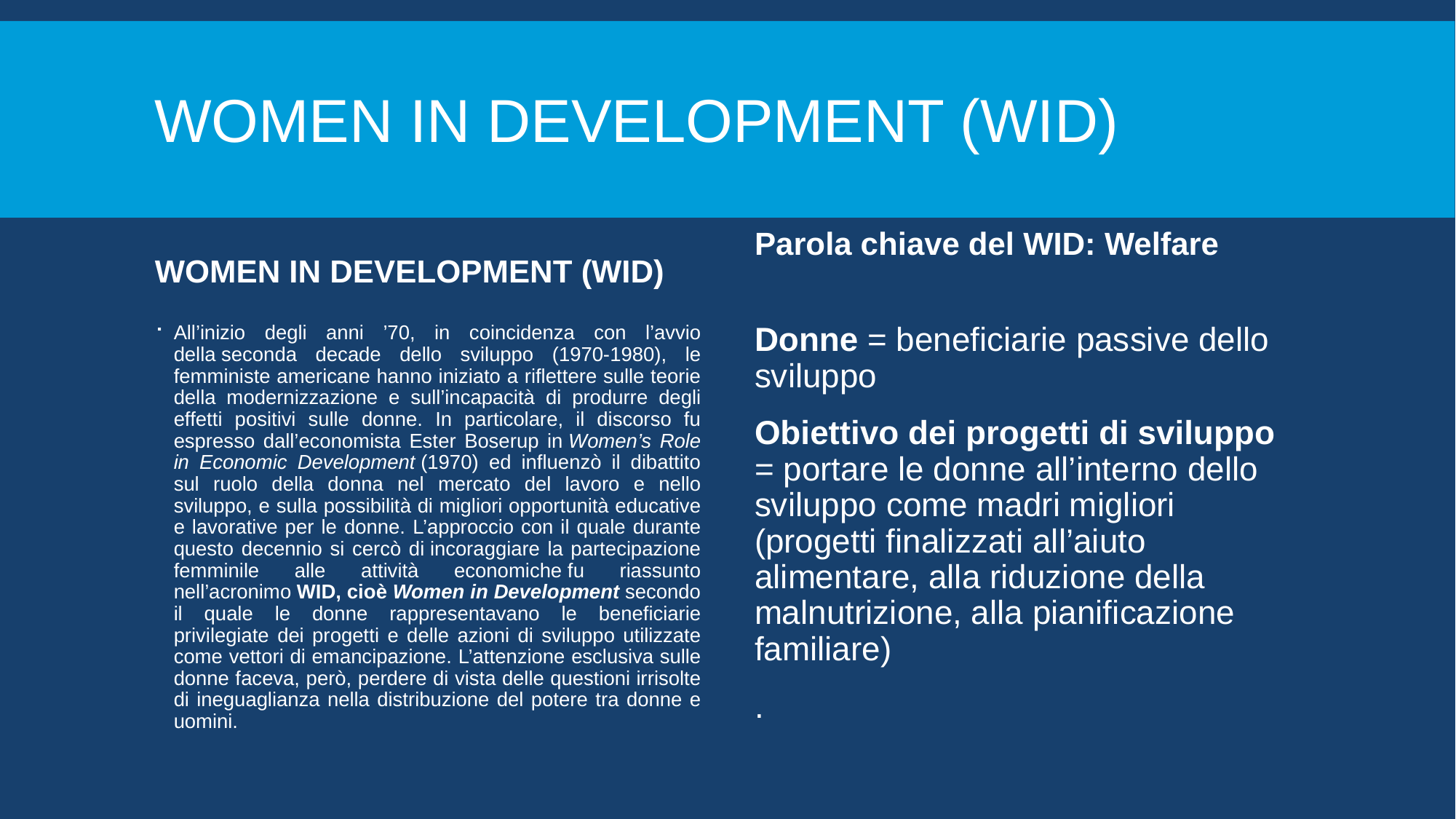

# Women in Development (WID)
WOMEN IN DEVELOPMENT (WID)
Parola chiave del WID: Welfare

Donne = beneficiarie passive dello sviluppo
Obiettivo dei progetti di sviluppo = portare le donne all’interno dello sviluppo come madri migliori (progetti finalizzati all’aiuto alimentare, alla riduzione della malnutrizione, alla pianificazione familiare)
.
All’inizio degli anni ’70, in coincidenza con l’avvio della seconda decade dello sviluppo (1970-1980), le femministe americane hanno iniziato a riflettere sulle teorie della modernizzazione e sull’incapacità di produrre degli effetti positivi sulle donne. In particolare, il discorso fu espresso dall’economista Ester Boserup in Women’s Role in Economic Development (1970) ed influenzò il dibattito sul ruolo della donna nel mercato del lavoro e nello sviluppo, e sulla possibilità di migliori opportunità educative e lavorative per le donne. L’approccio con il quale durante questo decennio si cercò di incoraggiare la partecipazione femminile alle attività economiche fu riassunto nell’acronimo WID, cioè Women in Development secondo il quale le donne rappresentavano le beneficiarie privilegiate dei progetti e delle azioni di sviluppo utilizzate come vettori di emancipazione. L’attenzione esclusiva sulle donne faceva, però, perdere di vista delle questioni irrisolte di ineguaglianza nella distribuzione del potere tra donne e uomini.